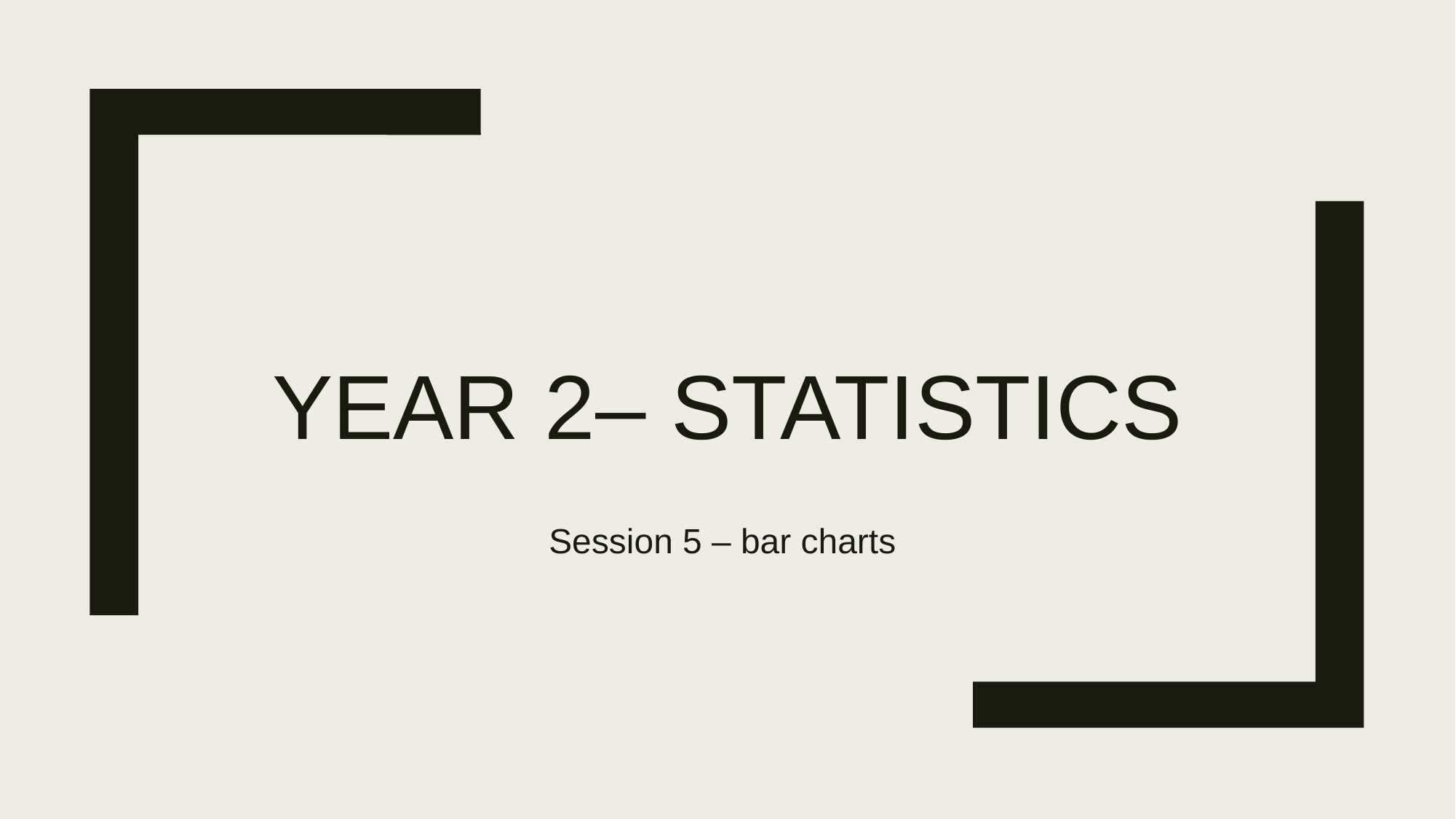

# Year 2– Statistics
Session 5 – bar charts